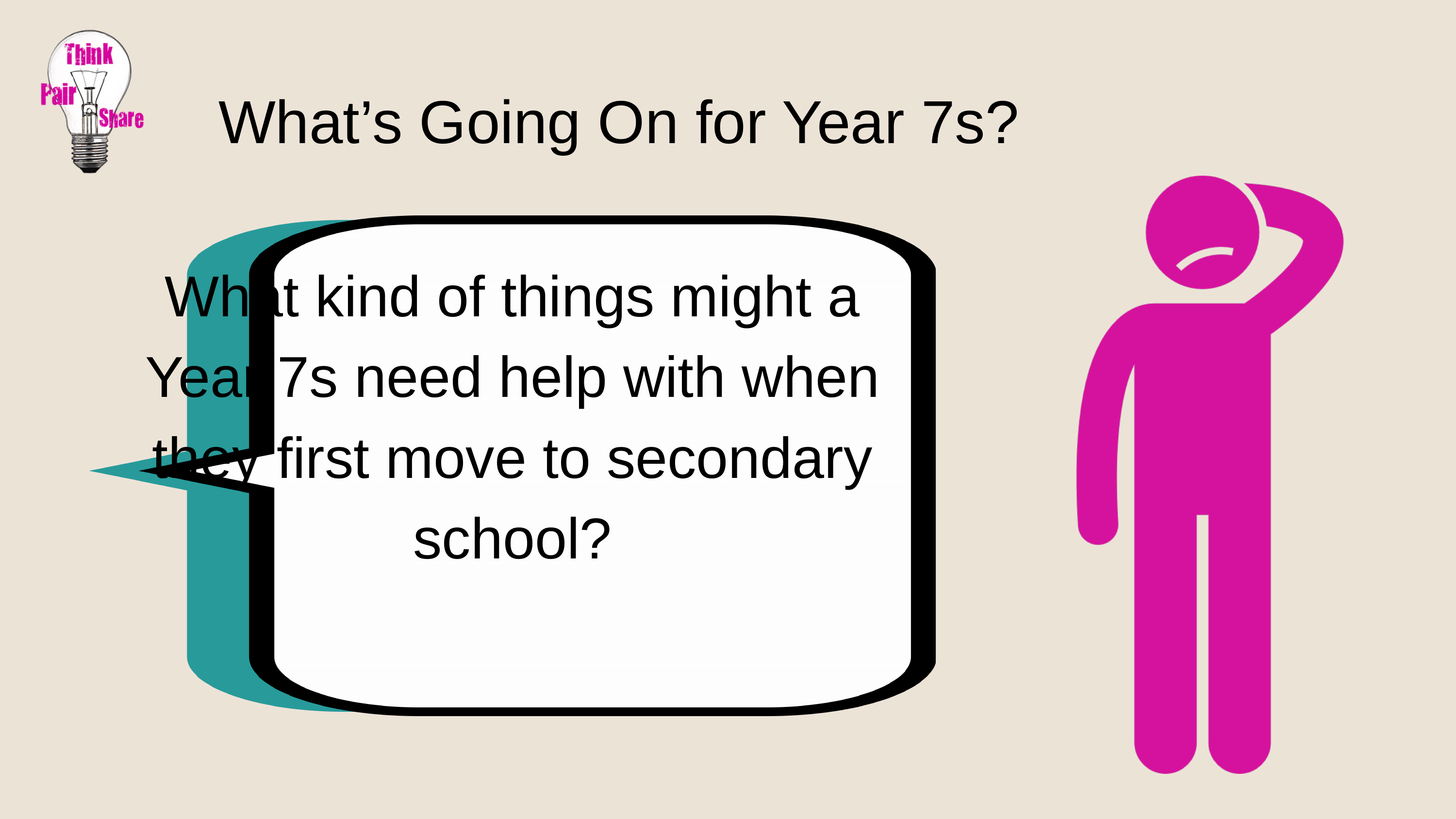

What’s Going On for Year 7s?

What kind of things might a Year 7s need help with when they first move to secondary school?